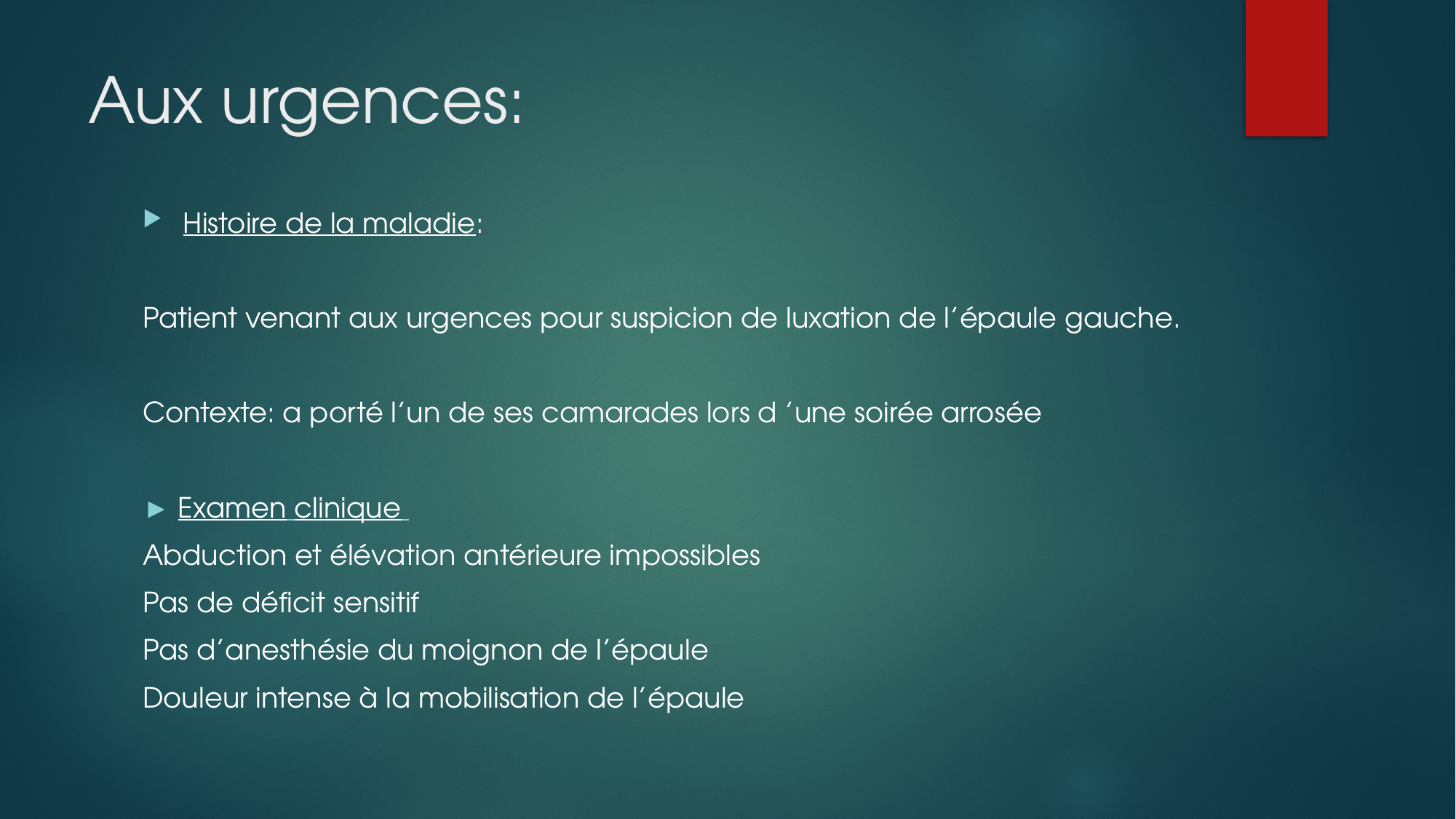

# Aux urgences:
Histoire de la maladie:

Patient venant aux urgences pour suspicion de luxation de l’épaule gauche.

Contexte: a porté l’un de ses camarades lors d ’une soirée arrosée

► Examen clinique
Abduction et élévation antérieure impossibles
Pas de déficit sensitif
Pas d’anesthésie du moignon de l’épaule
Douleur intense à la mobilisation de l’épaule